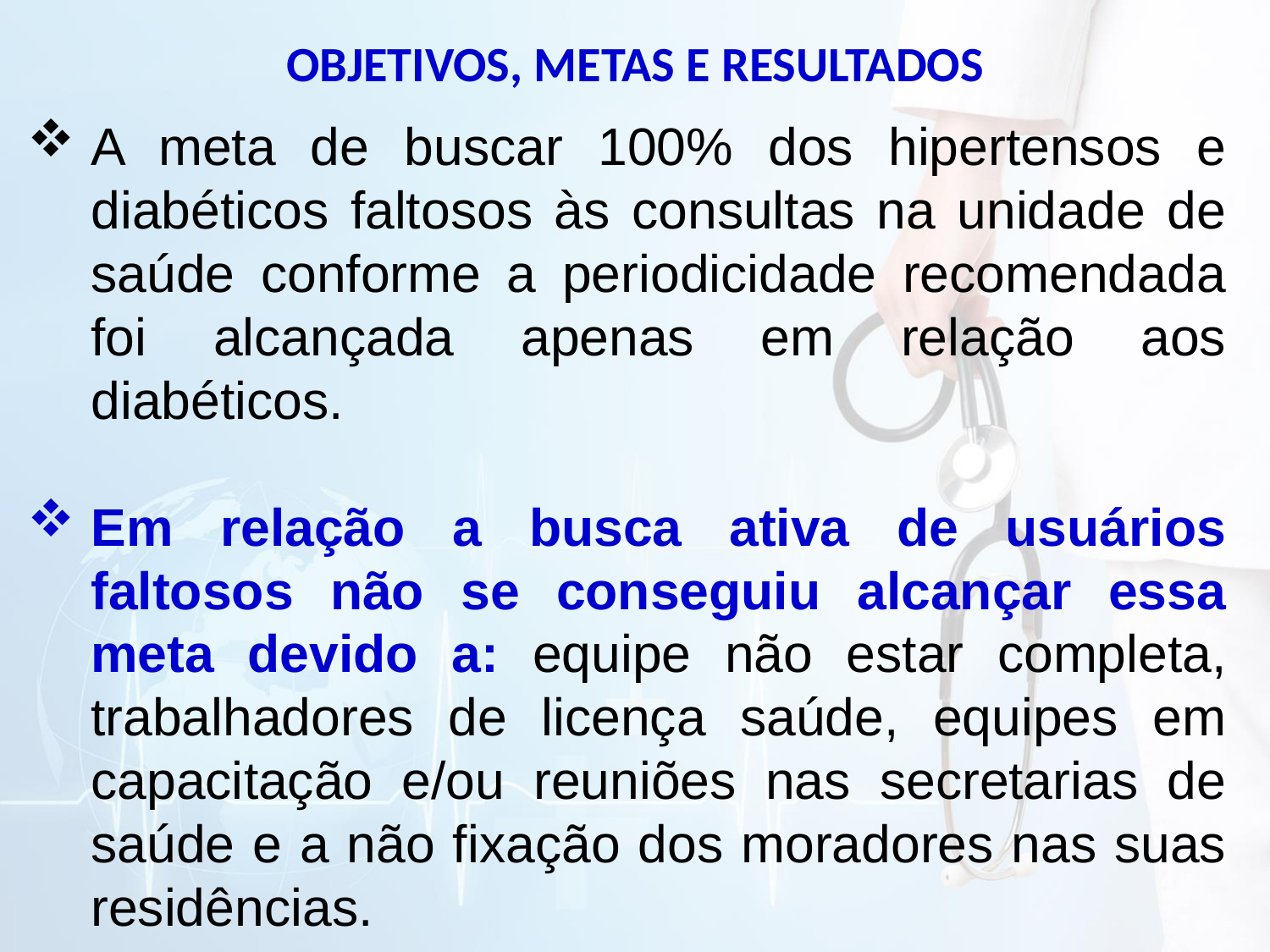

OBJETIVOS, METAS E RESULTADOS

A meta de buscar 100% dos hipertensos e diabéticos faltosos às consultas na unidade de saúde conforme a periodicidade recomendada foi alcançada apenas em relação aos diabéticos.

Em relação a busca ativa de usuários faltosos não se conseguiu alcançar essa meta devido a: equipe não estar completa, trabalhadores de licença saúde, equipes em capacitação e/ou reuniões nas secretarias de saúde e a não fixação dos moradores nas suas residências.